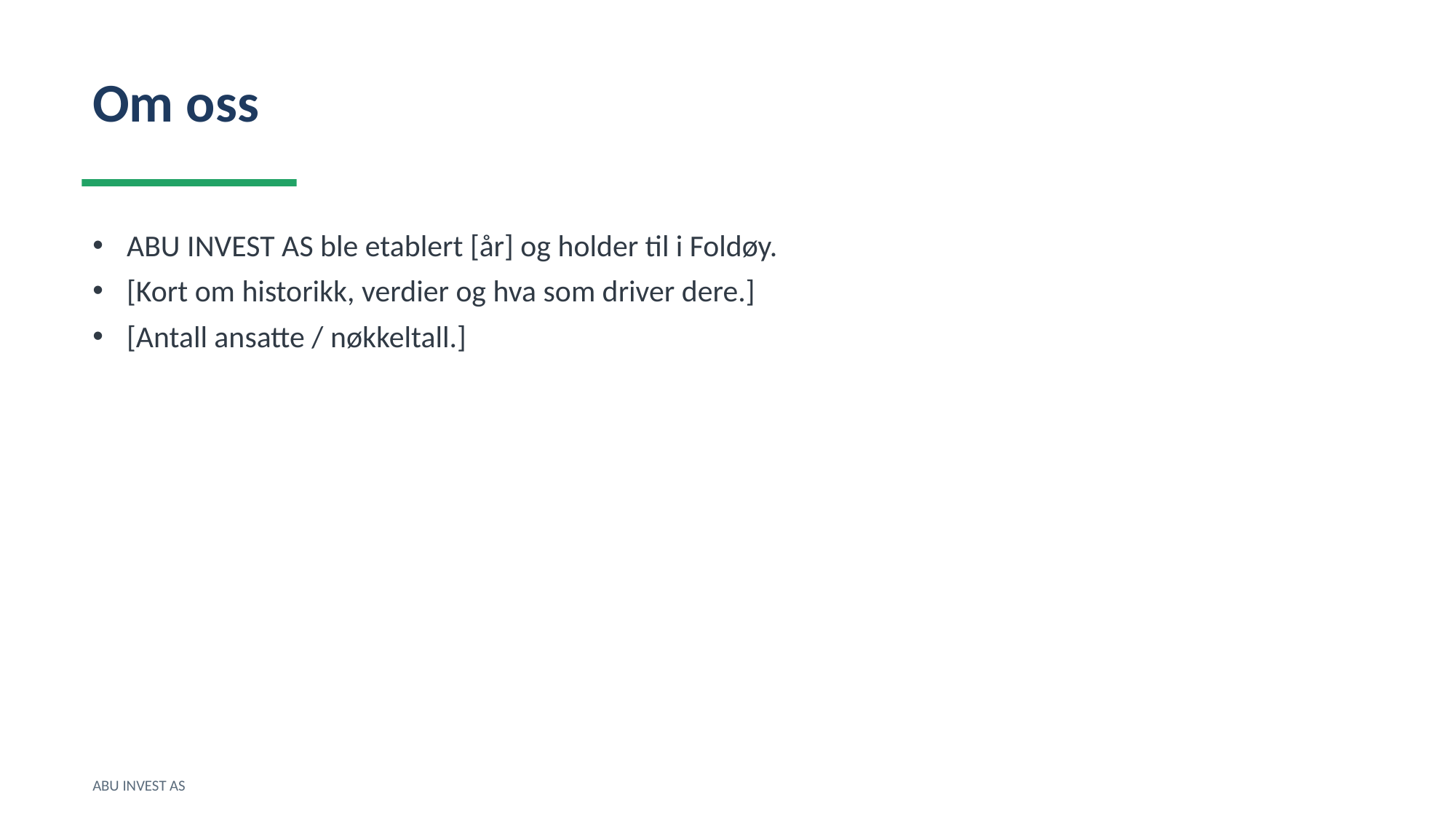

Om oss

ABU INVEST AS ble etablert [år] og holder til i Foldøy.
[Kort om historikk, verdier og hva som driver dere.]
[Antall ansatte / nøkkeltall.]
ABU INVEST AS